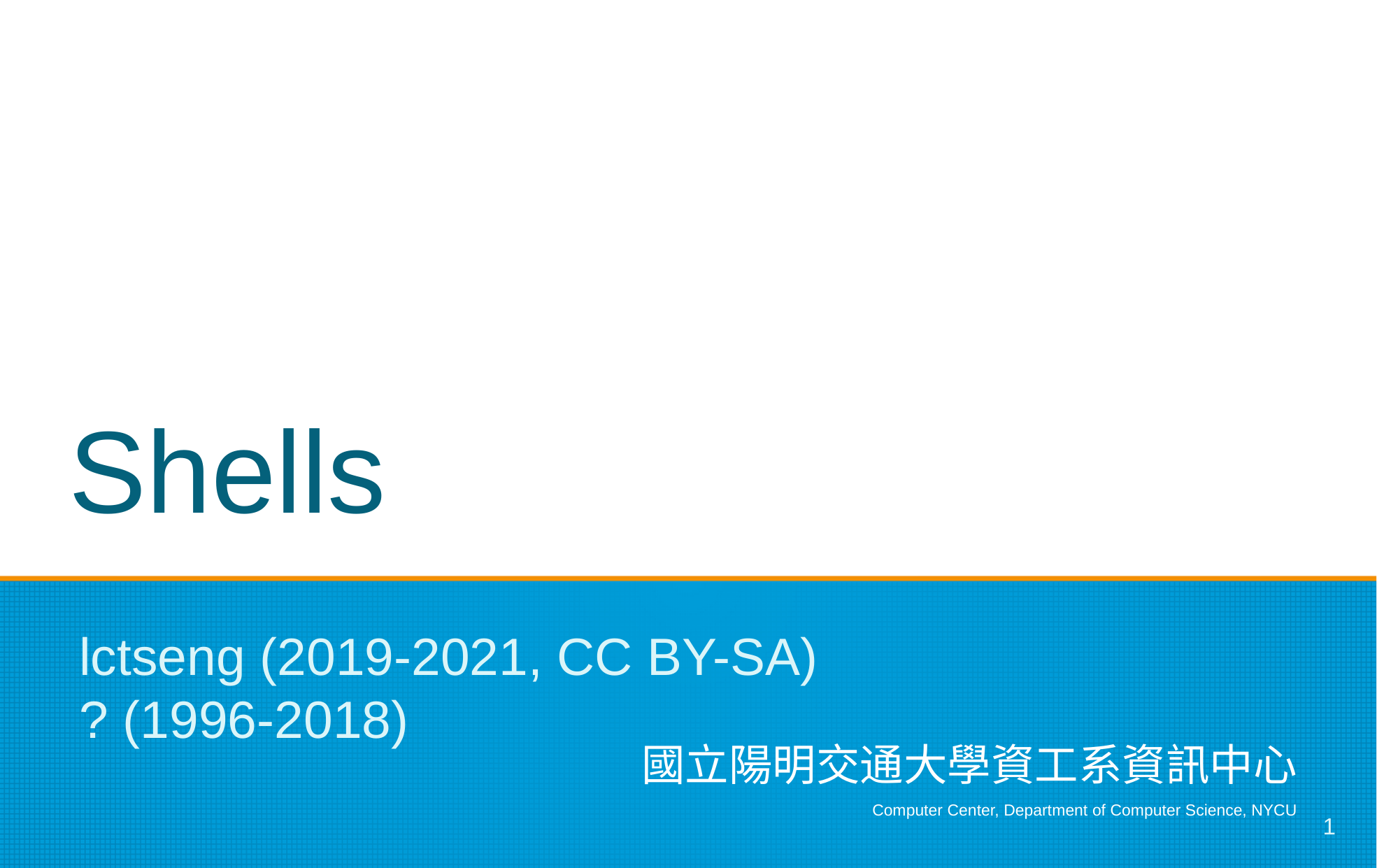

# Shells
lctseng (2019-2021, CC BY-SA)
? (1996-2018)

1